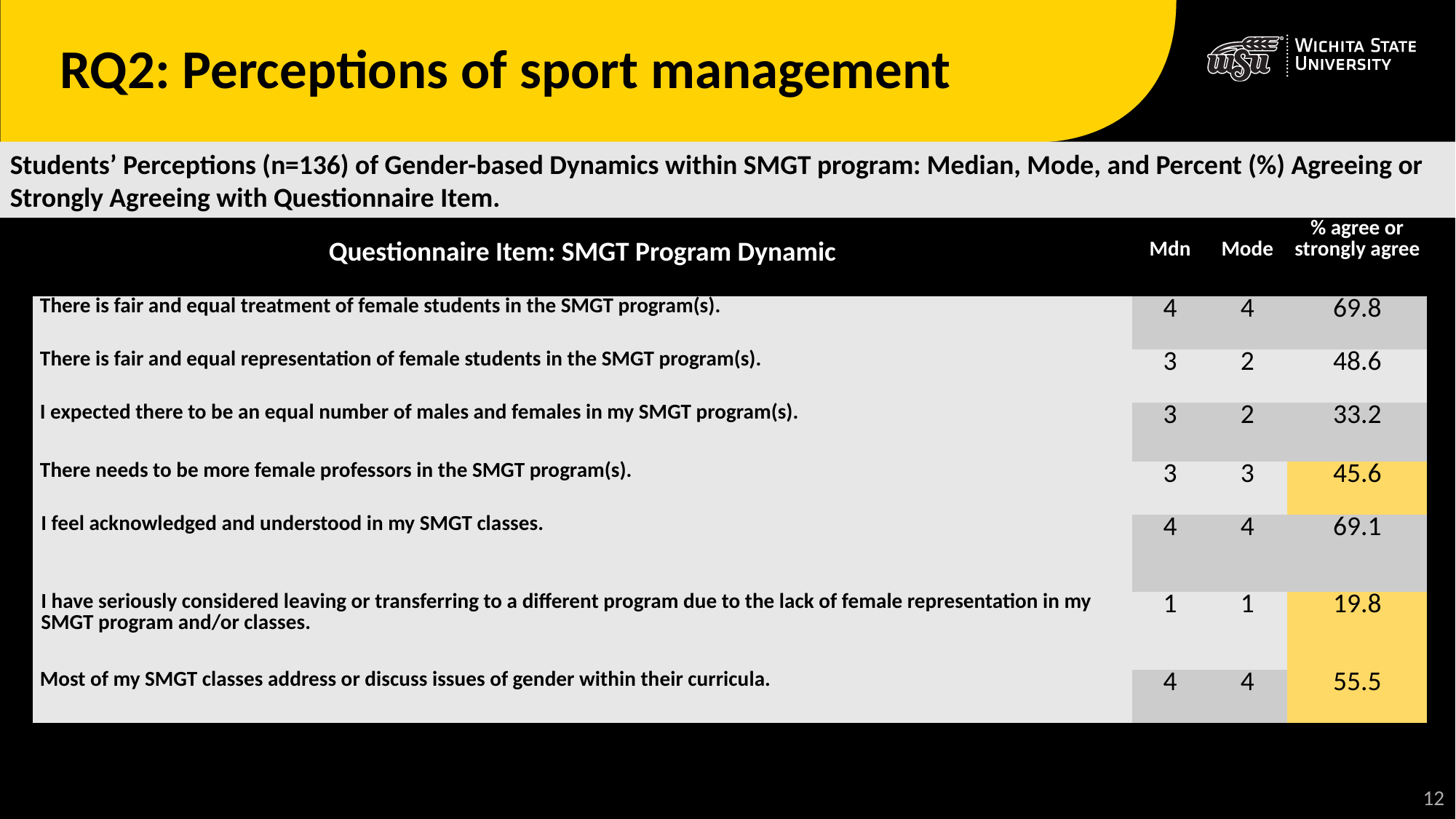

# RQ2: Perceptions of sport management
Students’ Perceptions (n=136) of Gender-based Dynamics within SMGT program: Median, Mode, and Percent (%) Agreeing or Strongly Agreeing with Questionnaire Item.
| Questionnaire Item: SMGT Program Dynamic | Mdn | Mode | % agree or strongly agree |
| --- | --- | --- | --- |
| There is fair and equal treatment of female students in the SMGT program(s). | 4 | 4 | 69.8 |
| There is fair and equal representation of female students in the SMGT program(s). | 3 | 2 | 48.6 |
| I expected there to be an equal number of males and females in my SMGT program(s). | 3 | 2 | 33.2 |
| There needs to be more female professors in the SMGT program(s). | 3 | 3 | 45.6 |
| I feel acknowledged and understood in my SMGT classes. | 4 | 4 | 69.1 |
| I have seriously considered leaving or transferring to a different program due to the lack of female representation in my SMGT program and/or classes. | 1 | 1 | 19.8 |
| Most of my SMGT classes address or discuss issues of gender within their curricula. | 4 | 4 | 55.5 |
12